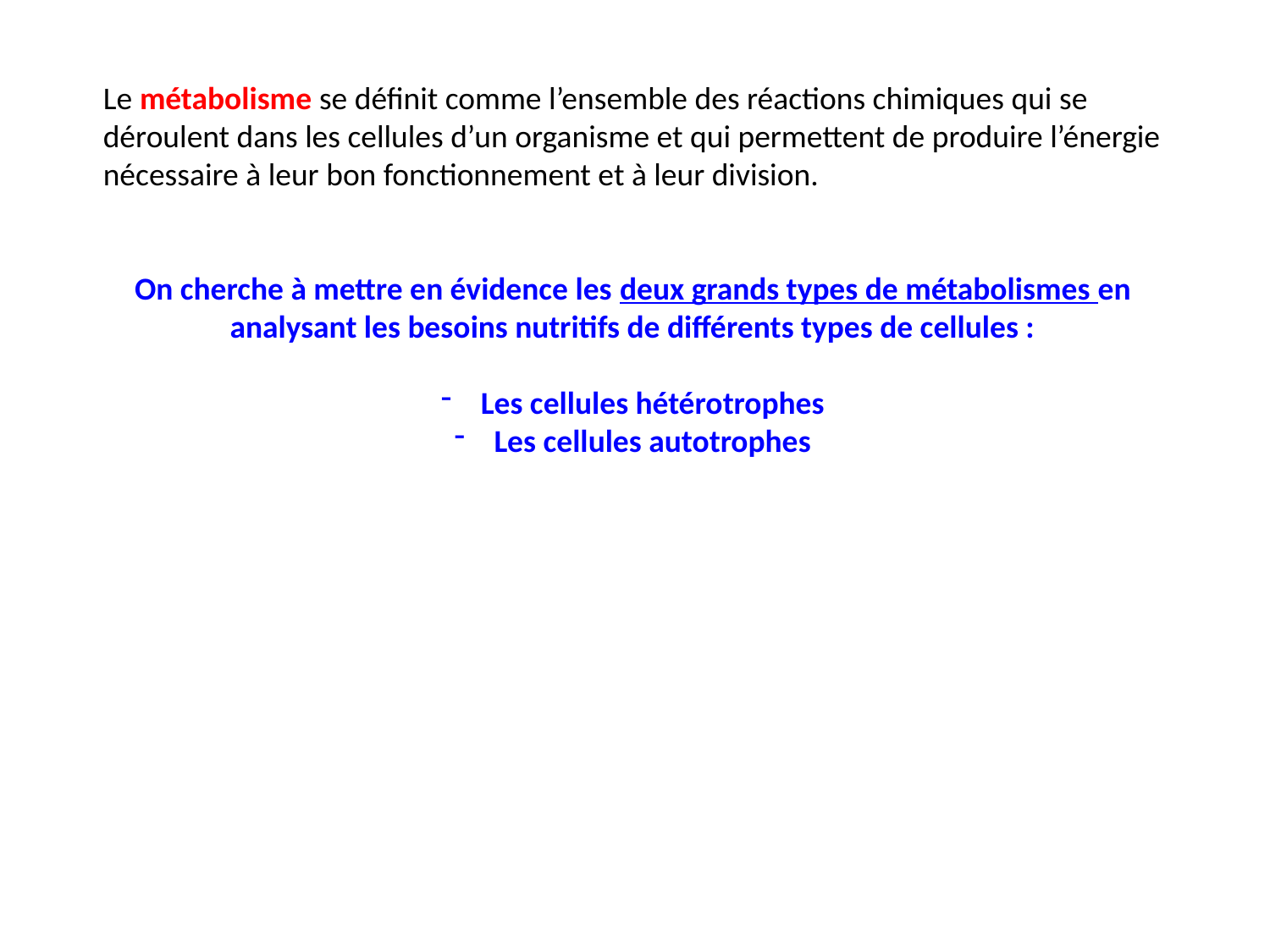

Le métabolisme se définit comme l’ensemble des réactions chimiques qui se déroulent dans les cellules d’un organisme et qui permettent de produire l’énergie nécessaire à leur bon fonctionnement et à leur division.

On cherche à mettre en évidence les deux grands types de métabolismes en analysant les besoins nutritifs de différents types de cellules :

Les cellules hétérotrophes
Les cellules autotrophes